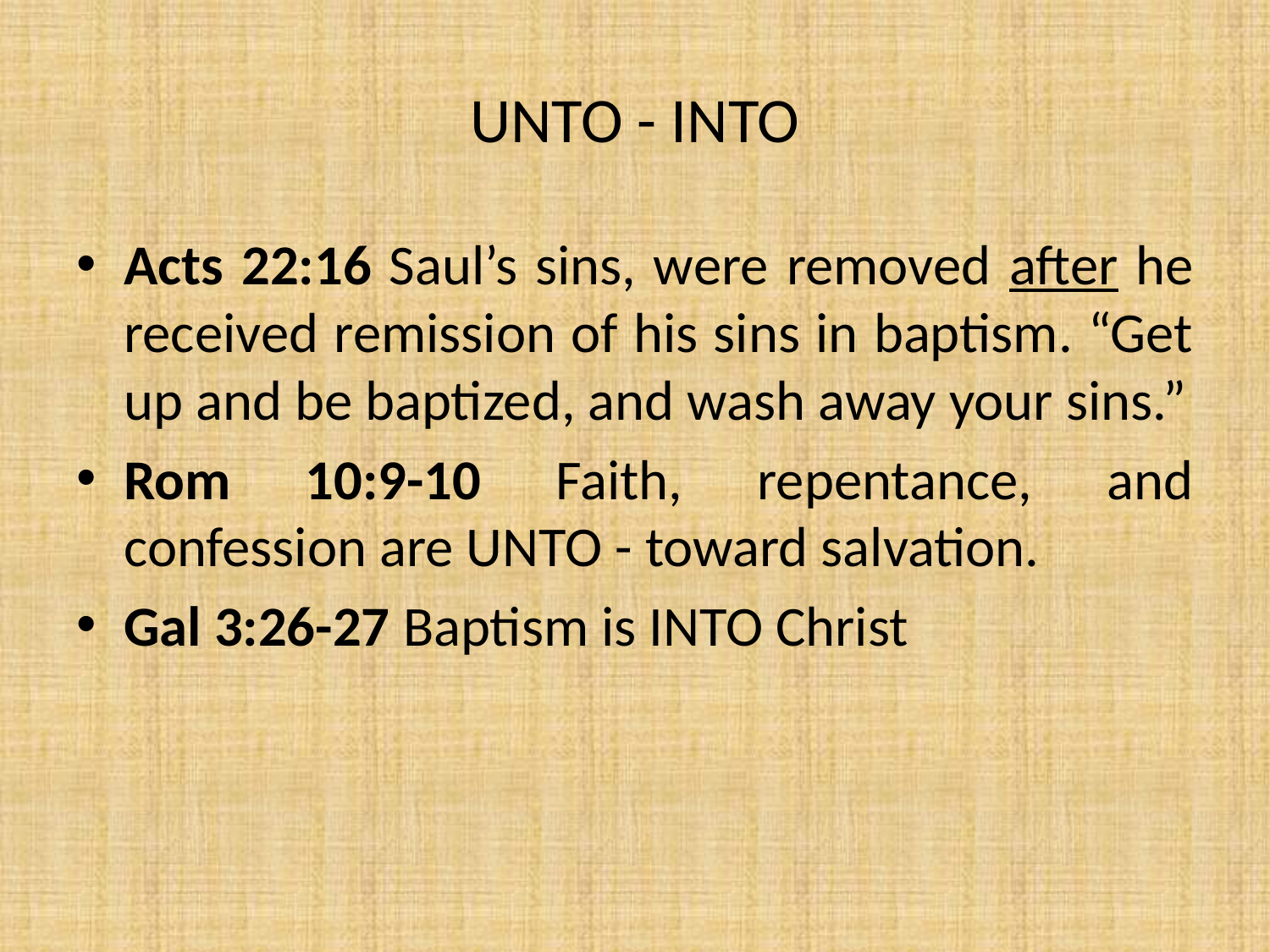

# UNTO - INTO
Acts 22:16 Saul’s sins, were removed after he received remission of his sins in baptism. “Get up and be baptized, and wash away your sins.”
Rom 10:9-10 Faith, repentance, and confession are UNTO - toward salvation.
Gal 3:26-27 Baptism is INTO Christ